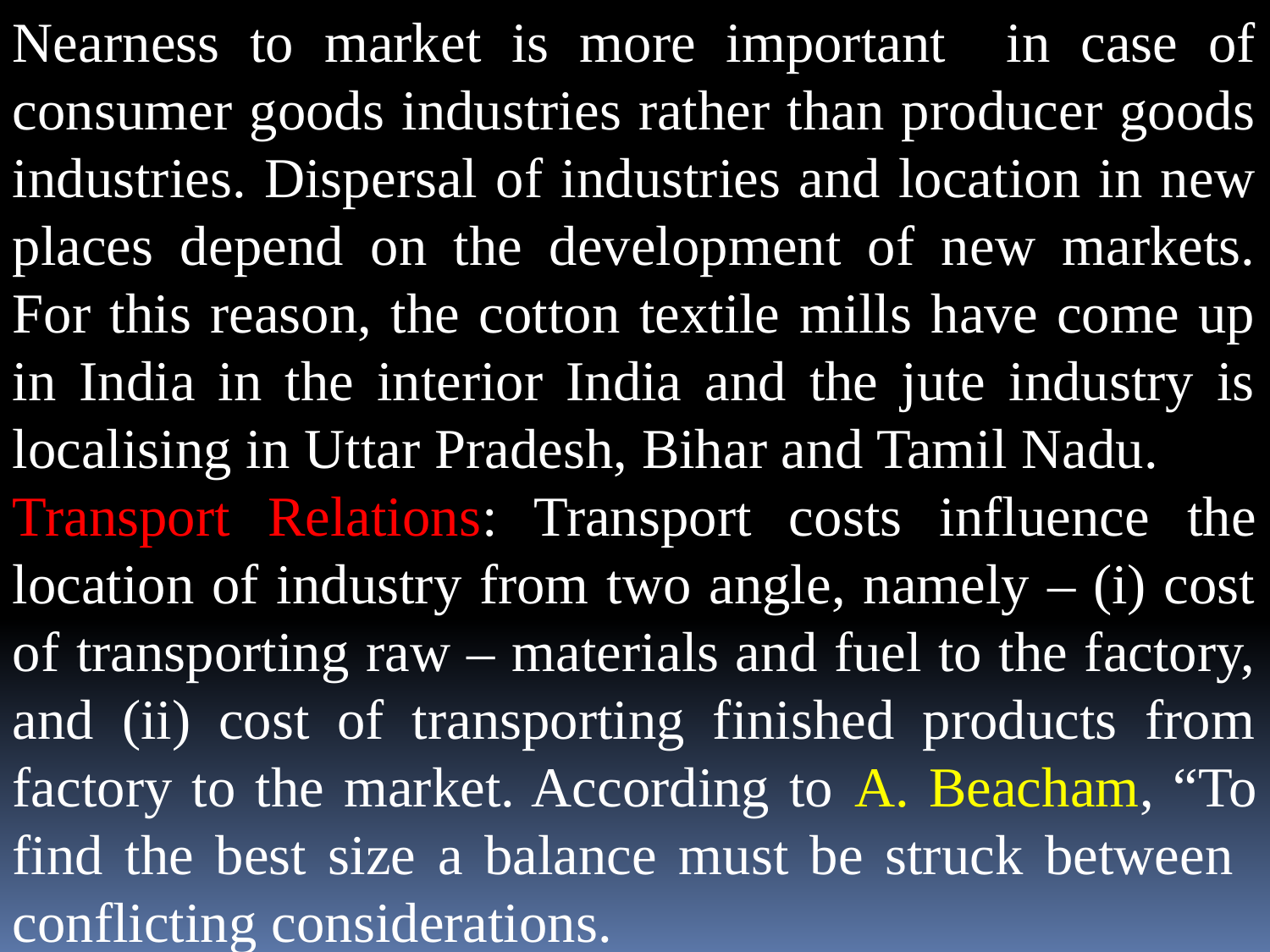

Nearness to market is more important  in case of consumer goods industries rather than producer goods industries. Dispersal of industries and location in new places depend on the development of new markets. For this reason, the cotton textile mills have come up in India in the interior India and the jute industry is localising in Uttar Pradesh, Bihar and Tamil Nadu.
Transport Relations: Transport costs influence the location of industry from two angle, namely – (i) cost of transporting raw – materials and fuel to the factory, and (ii) cost of transporting finished products from factory to the market. According to A. Beacham, “To find the best size a balance must be struck between  conflicting considerations.